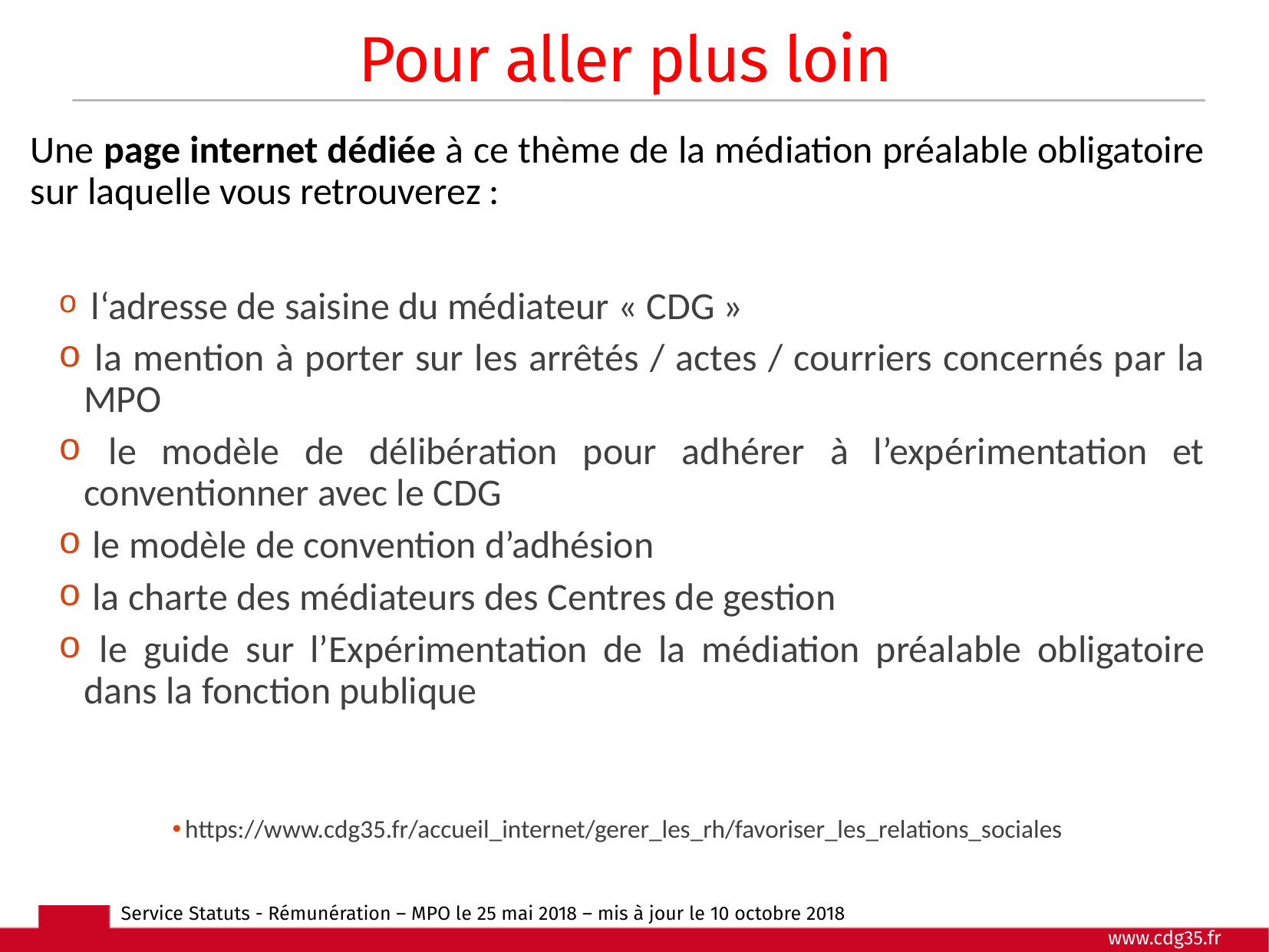

Pour aller plus loin

Une page internet dédiée à ce thème de la médiation préalable obligatoire sur laquelle vous retrouverez :

 l‘adresse de saisine du médiateur « CDG »
 la mention à porter sur les arrêtés / actes / courriers concernés par la MPO
 le modèle de délibération pour adhérer à l’expérimentation et conventionner avec le CDG
 le modèle de convention d’adhésion
 la charte des médiateurs des Centres de gestion
 le guide sur l’Expérimentation de la médiation préalable obligatoire dans la fonction publique

https://www.cdg35.fr/accueil_internet/gerer_les_rh/favoriser_les_relations_sociales
Service Statuts - Rémunération – MPO le 25 mai 2018 – mis à jour le 10 octobre 2018